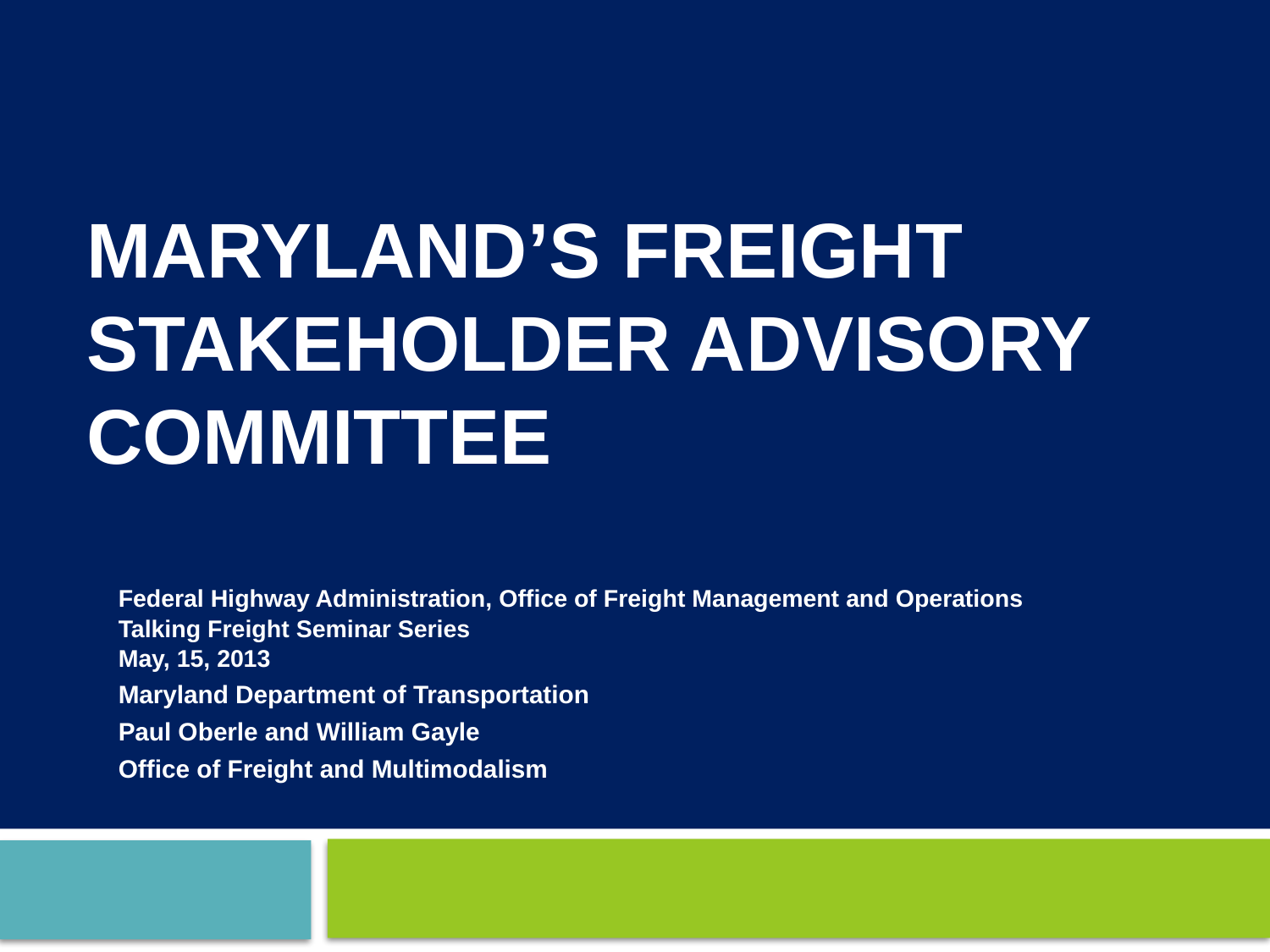

# Maryland’s Freight stakeholder advisory committee
Federal Highway Administration, Office of Freight Management and Operations
Talking Freight Seminar Series
May, 15, 2013
Maryland Department of Transportation
Paul Oberle and William Gayle
Office of Freight and Multimodalism